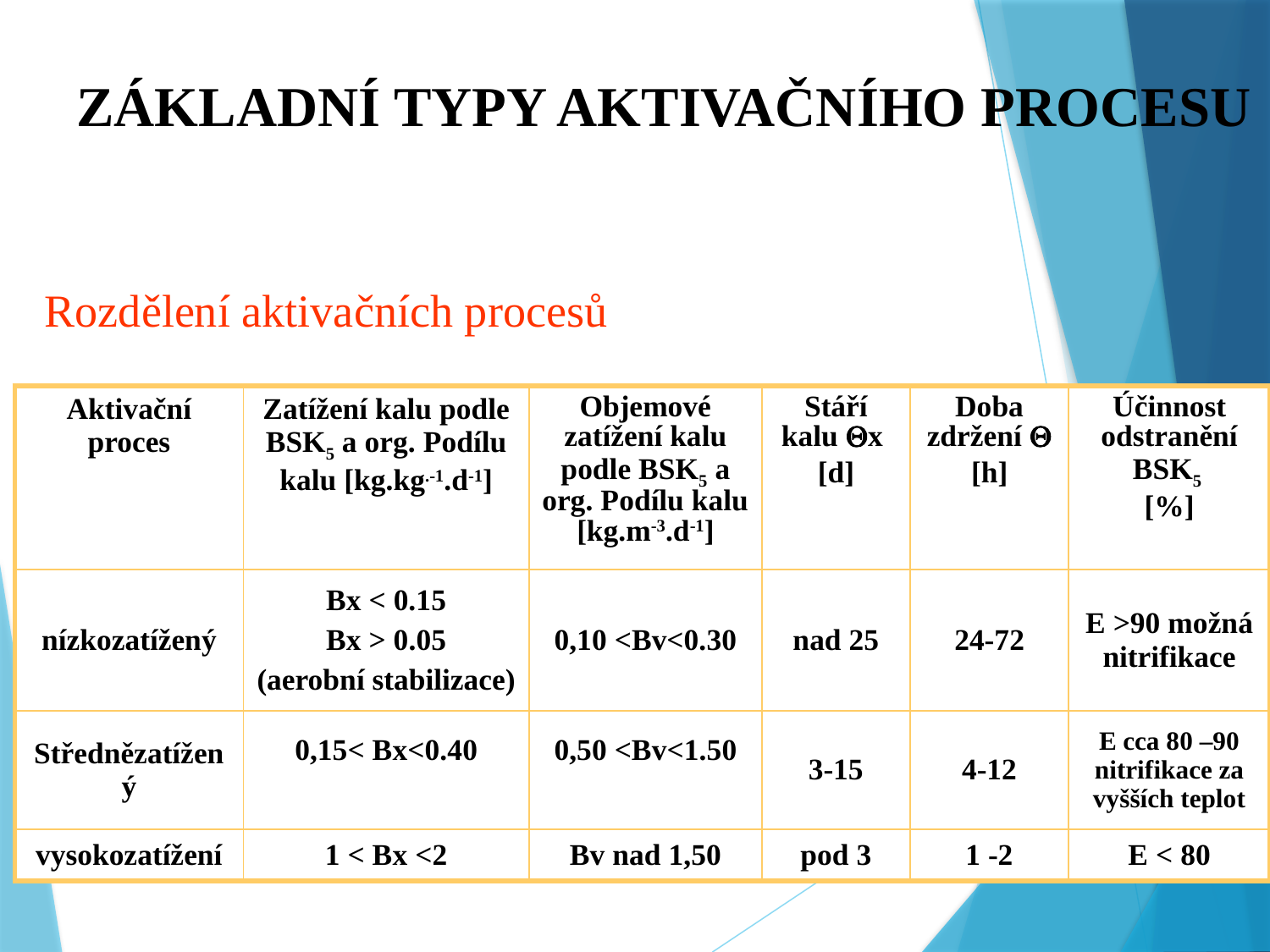

# ZÁKLADNÍ TYPY AKTIVAČNÍHO PROCESU
Rozdělení aktivačních procesů

| Aktivační proces | Zatížení kalu podle BSK5 a org. Podílu kalu [kg.kg.-1.d-1] | Objemové zatížení kalu podle BSK5 a org. Podílu kalu [kg.m-3.d-1] | Stáří kalu Θx [d] | Doba zdržení Θ [h] | Účinnost odstranění BSK5 [%] |
| --- | --- | --- | --- | --- | --- |
| nízkozatížený | Bx < 0.15 Bx > 0.05 (aerobní stabilizace) | 0,10 <Bv<0.30 | nad 25 | 24-72 | E >90 možná nitrifikace |
| Střednězatížený | 0,15< Bx<0.40 | 0,50 <Bv<1.50 | 3-15 | 4-12 | E cca 80 –90 nitrifikace za vyšších teplot |
| vysokozatížení | 1 < Bx <2 | Bv nad 1,50 | pod 3 | 1 -2 | E < 80 |